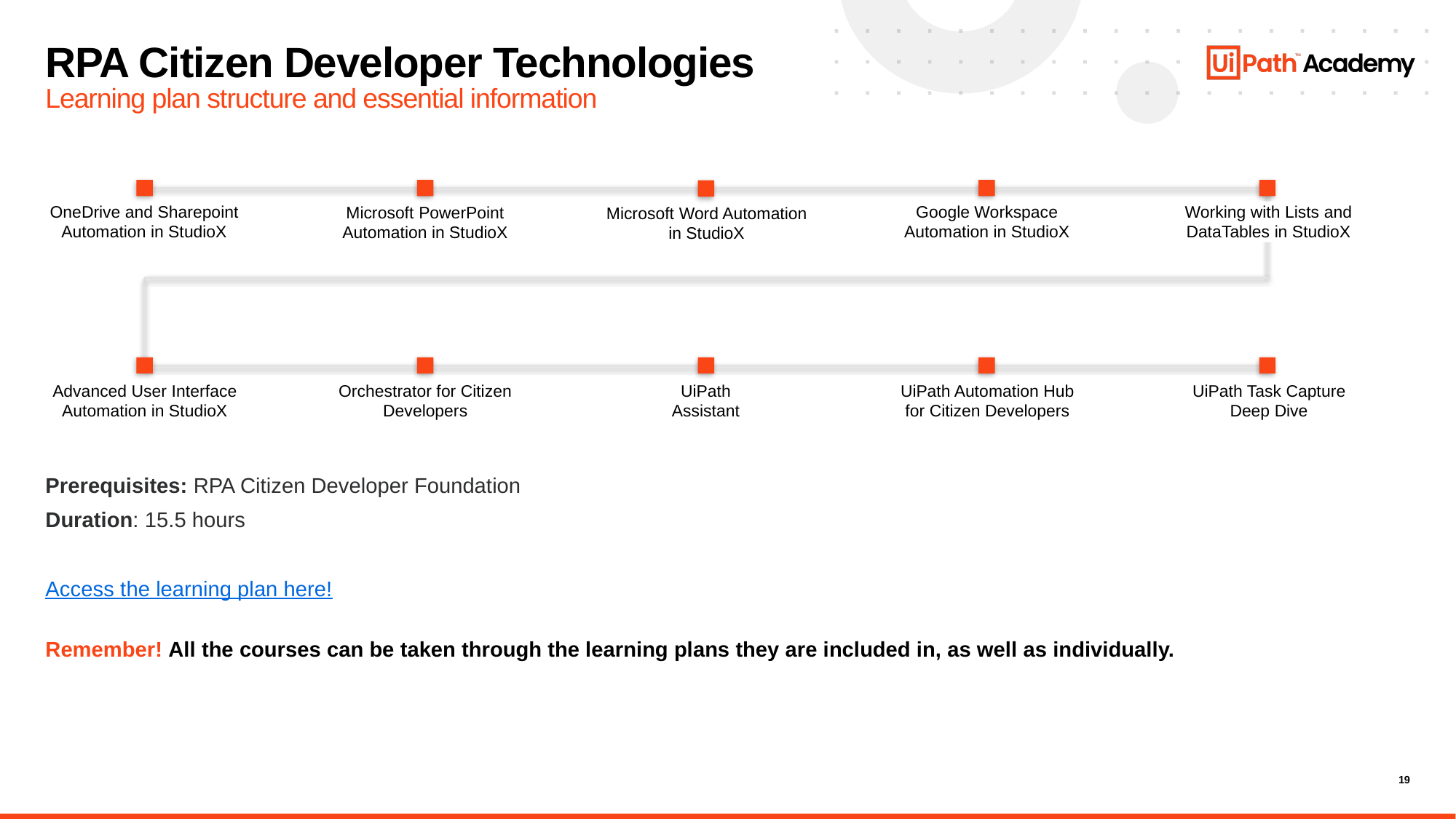

# RPA Citizen Developer Technologies Learning plan structure and essential information

Google Workspace Automation in StudioX
Working with Lists and DataTables in StudioX
OneDrive and Sharepoint Automation in StudioX
Microsoft PowerPoint Automation in StudioX
Microsoft Word Automation in StudioX

UiPath Automation Hub for Citizen Developers
Orchestrator for Citizen Developers
Advanced User Interface Automation in StudioX
UiPath
Assistant
UiPath Task Capture Deep Dive
Prerequisites: RPA Citizen Developer Foundation
Duration: 15.5 hours

Access the learning plan here!

Remember! All the courses can be taken through the learning plans they are included in, as well as individually.